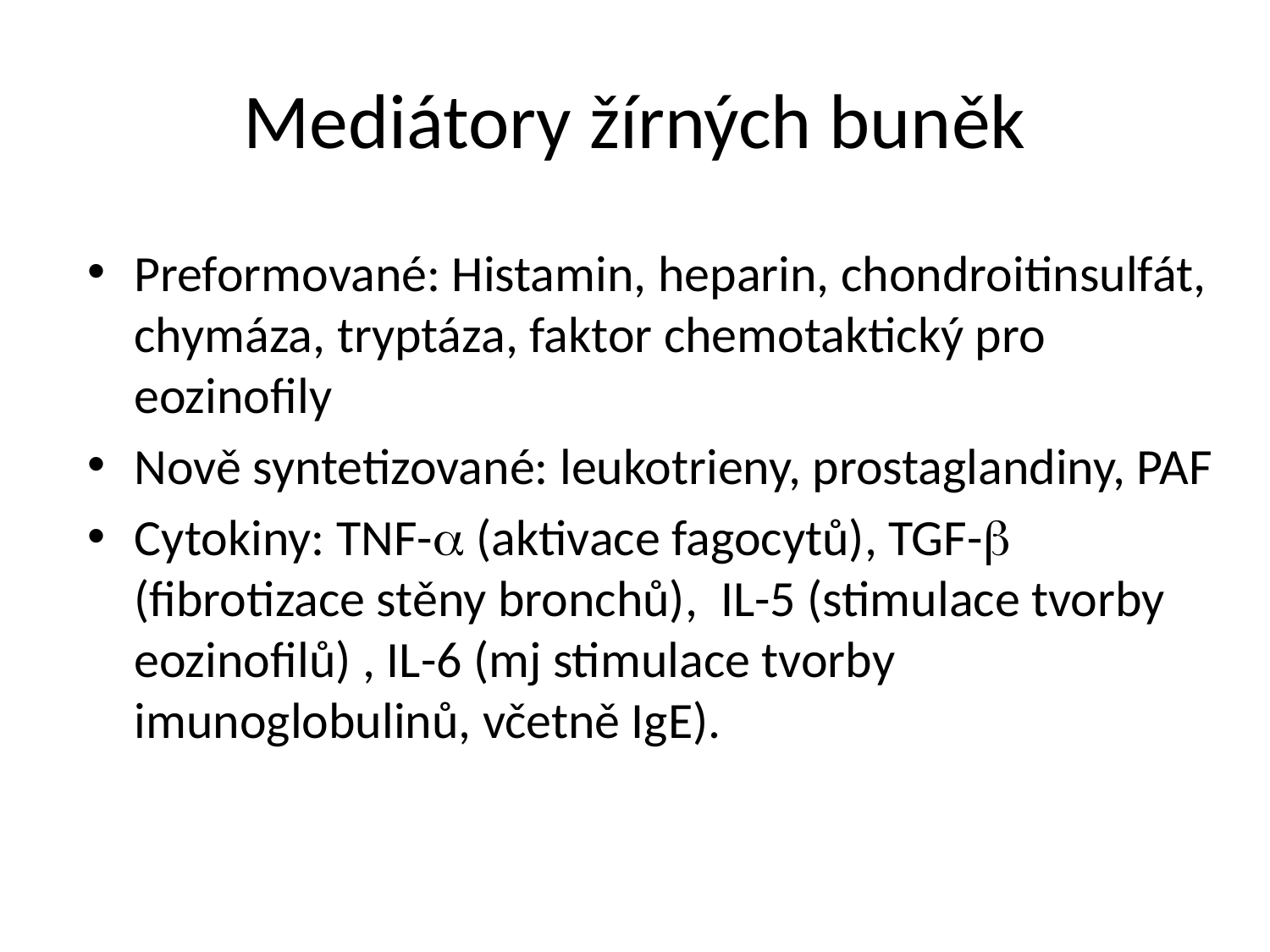

# Mediátory žírných buněk
Preformované: Histamin, heparin, chondroitinsulfát, chymáza, tryptáza, faktor chemotaktický pro eozinofily
Nově syntetizované: leukotrieny, prostaglandiny, PAF
Cytokiny: TNF-α (aktivace fagocytů), TGF-β (fibrotizace stěny bronchů),  IL-5 (stimulace tvorby eozinofilů) , IL-6 (mj stimulace tvorby imunoglobulinů, včetně IgE).